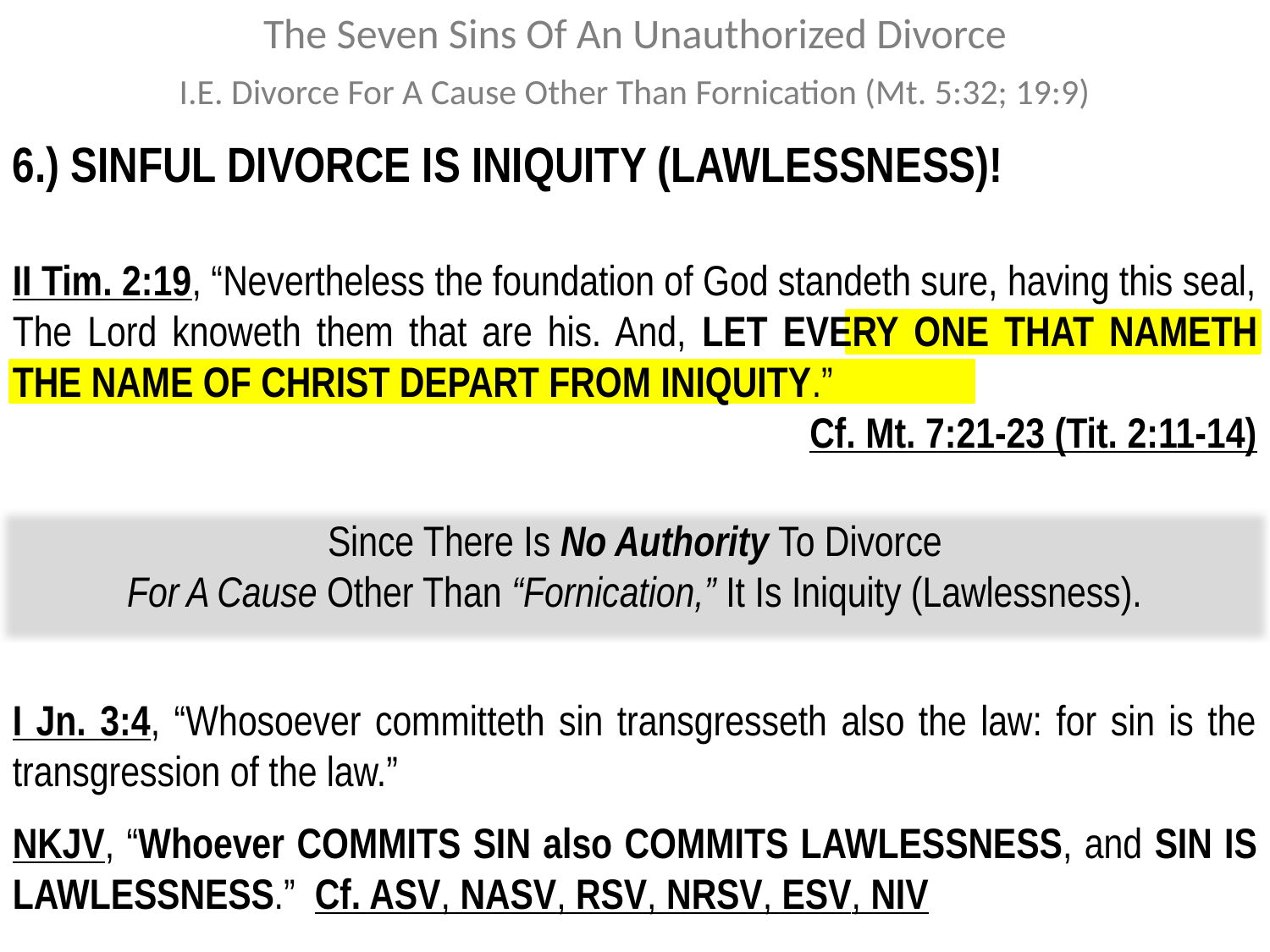

The Seven Sins Of An Unauthorized Divorce
I.E. Divorce For A Cause Other Than Fornication (Mt. 5:32; 19:9)
6.) SINFUL DIVORCE IS INIQUITY (LAWLESSNESS)!
II Tim. 2:19, “Nevertheless the foundation of God standeth sure, having this seal, The Lord knoweth them that are his. And, LET EVERY ONE THAT NAMETH THE NAME OF CHRIST DEPART FROM INIQUITY.”
Cf. Mt. 7:21-23 (Tit. 2:11-14)

Since There Is No Authority To Divorce
For A Cause Other Than “Fornication,” It Is Iniquity (Lawlessness).

I Jn. 3:4, “Whosoever committeth sin transgresseth also the law: for sin is the transgression of the law.”

NKJV, “Whoever COMMITS SIN also COMMITS LAWLESSNESS, and SIN IS LAWLESSNESS.”  Cf. ASV, NASV, RSV, NRSV, ESV, NIV